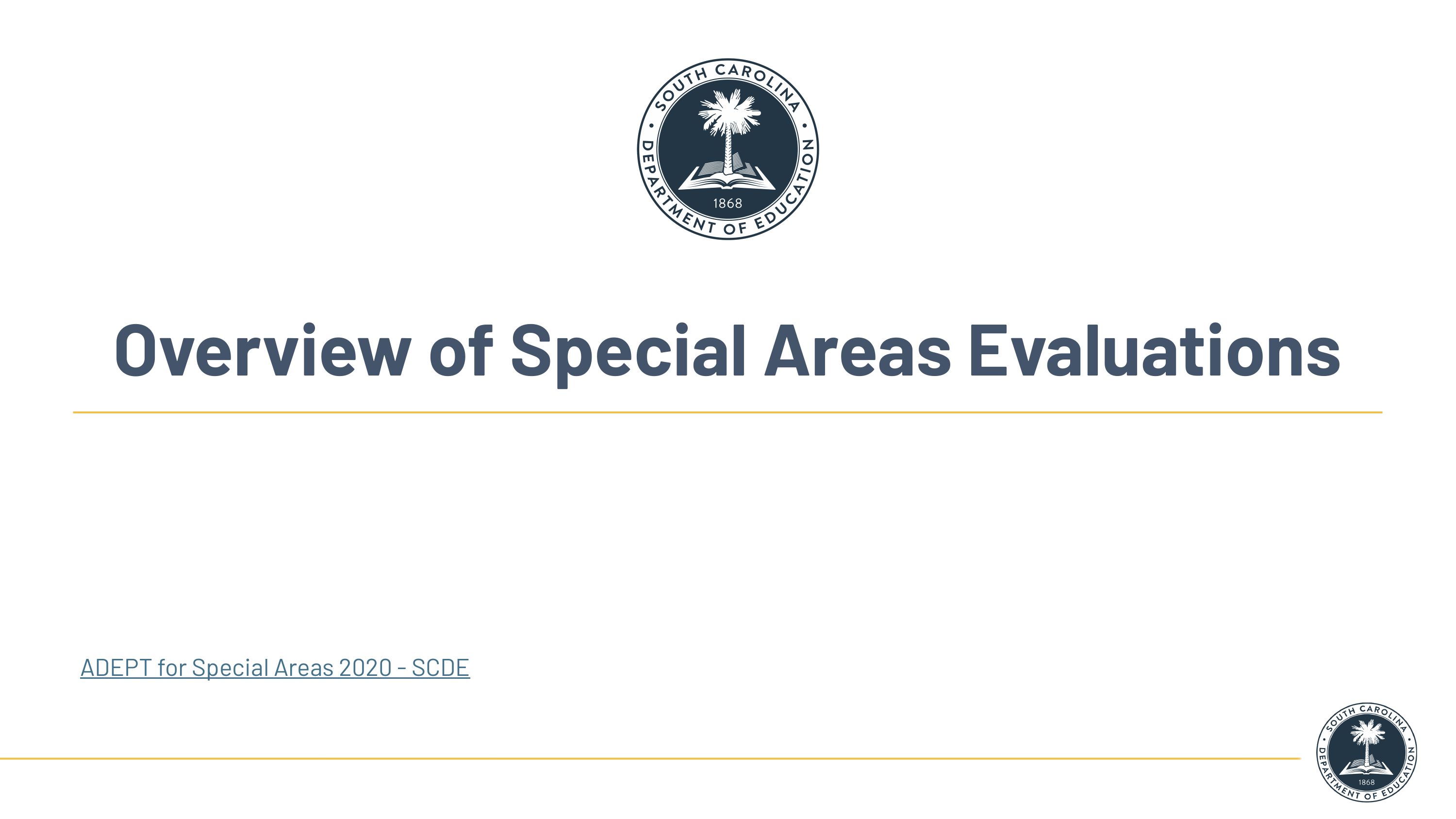

# Overview of Special Areas Evaluations
ADEPT for Special Areas 2020 - SCDE